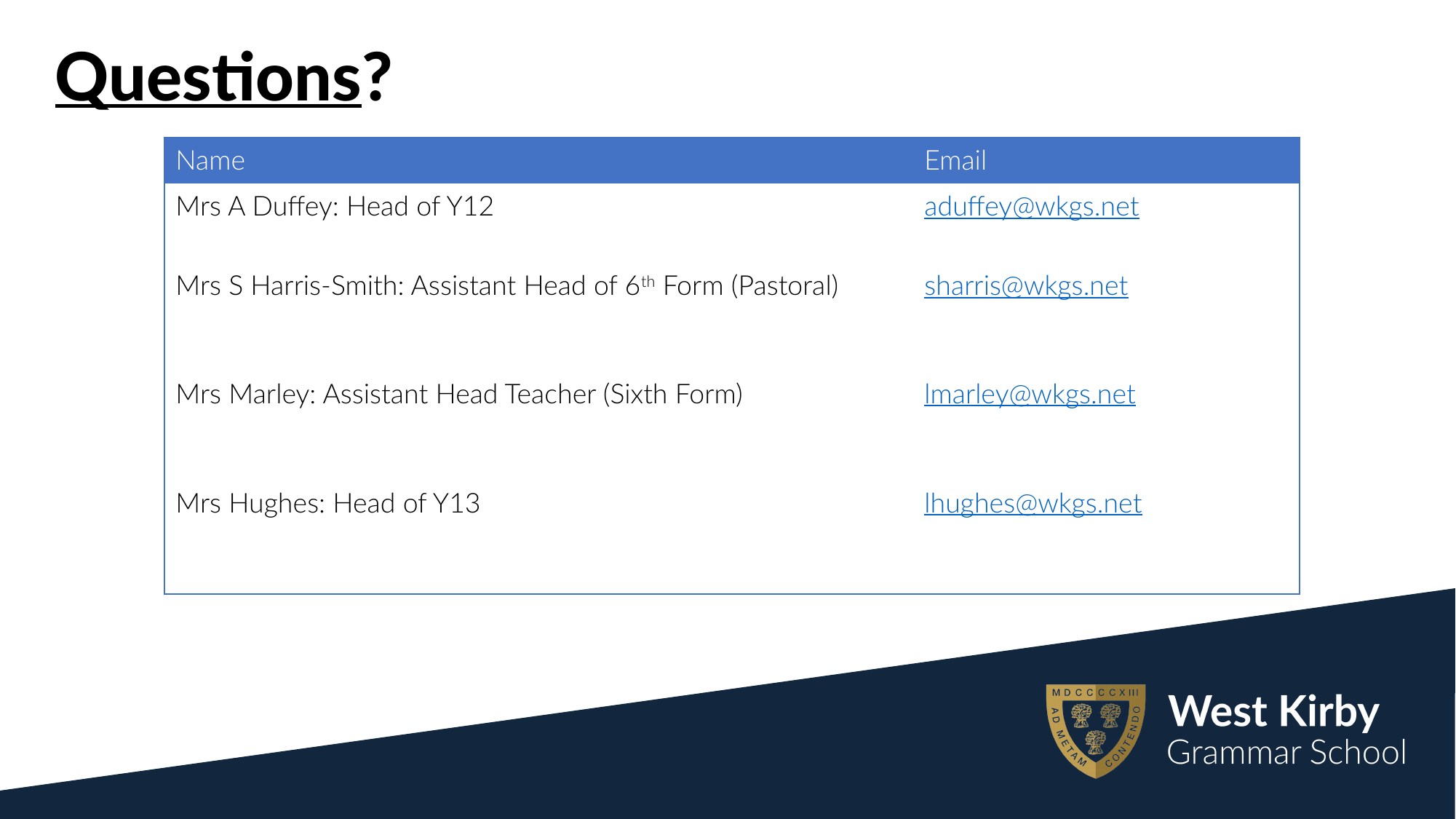

# Questions?
| Name | Email |
| --- | --- |
| Mrs A Duffey: Head of Y12 | aduffey@wkgs.net |
| Mrs S Harris-Smith: Assistant Head of 6th Form (Pastoral) | sharris@wkgs.net |
| Mrs Marley: Assistant Head Teacher (Sixth Form) | lmarley@wkgs.net |
| Mrs Hughes: Head of Y13 | lhughes@wkgs.net |